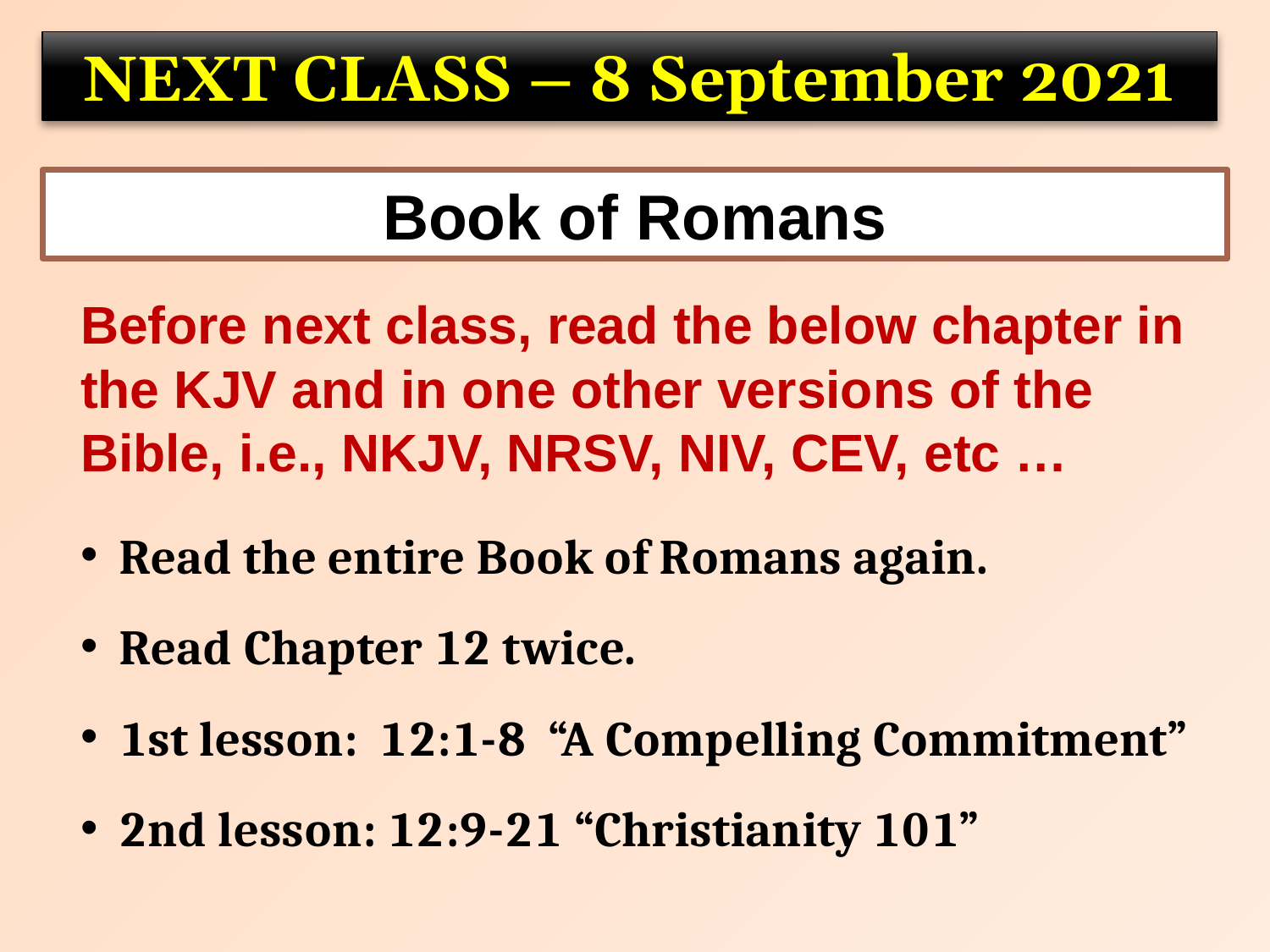

NEXT CLASS – 8 September 2021
Book of Romans
	Before next class, read the below chapter in the KJV and in one other versions of the Bible, i.e., NKJV, NRSV, NIV, CEV, etc …
Read the entire Book of Romans again.
Read Chapter 12 twice.
1st lesson:  12:1-8  “A Compelling Commitment”
2nd lesson: 12:9-21 “Christianity 101”